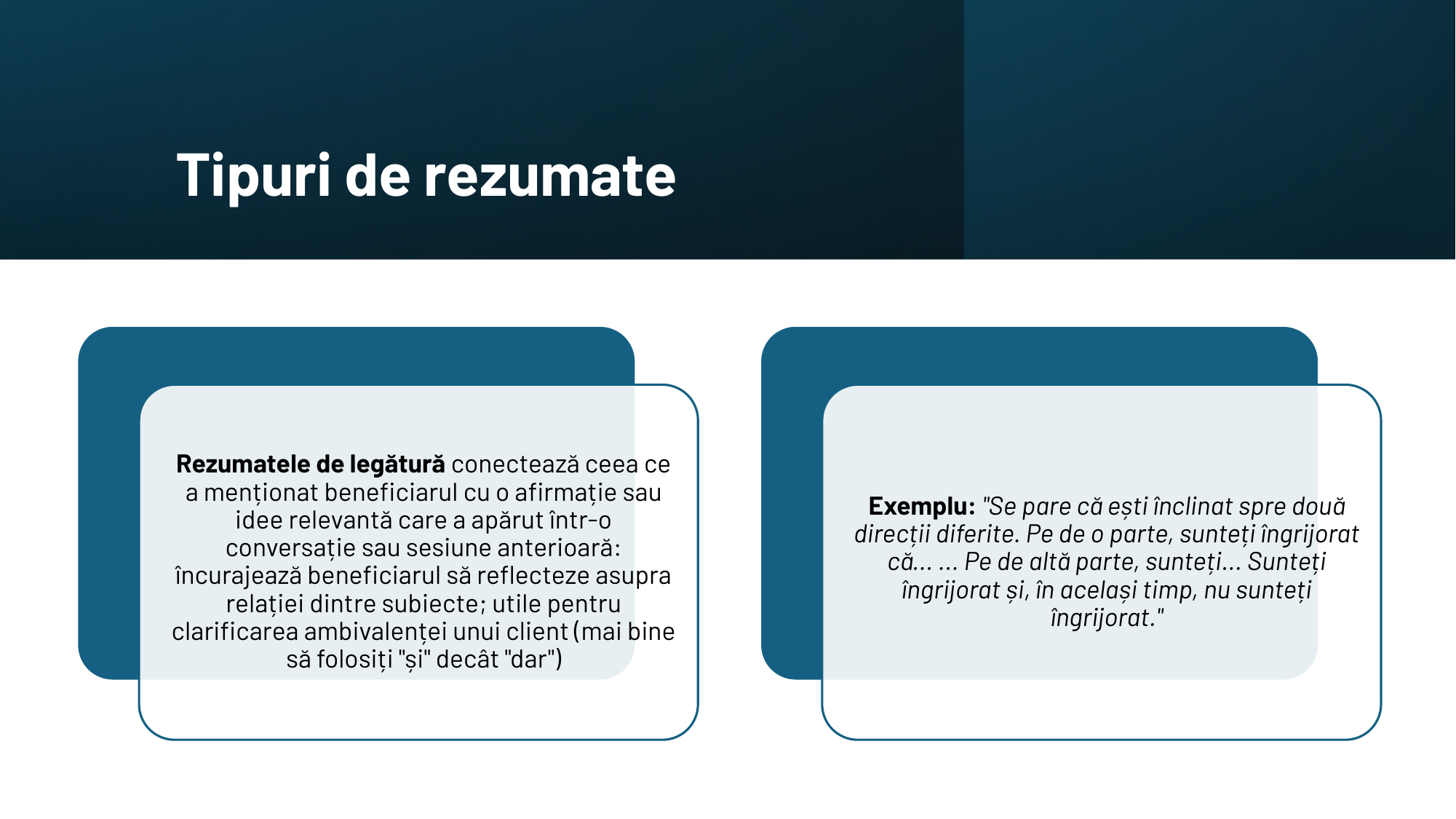

Tipuri de rezumate
Rezumatele de legătură conectează ceea ce a menționat beneficiarul cu o afirmație sau idee relevantă care a apărut într-o conversație sau sesiune anterioară: încurajează beneficiarul să reflecteze asupra relației dintre subiecte; utile pentru clarificarea ambivalenței unui client (mai bine să folosiți "și" decât "dar")
Exemplu: "Se pare că ești înclinat spre două direcții diferite. Pe de o parte, sunteți îngrijorat că... ... Pe de altă parte, sunteți... Sunteți îngrijorat și, în același timp, nu sunteți îngrijorat."